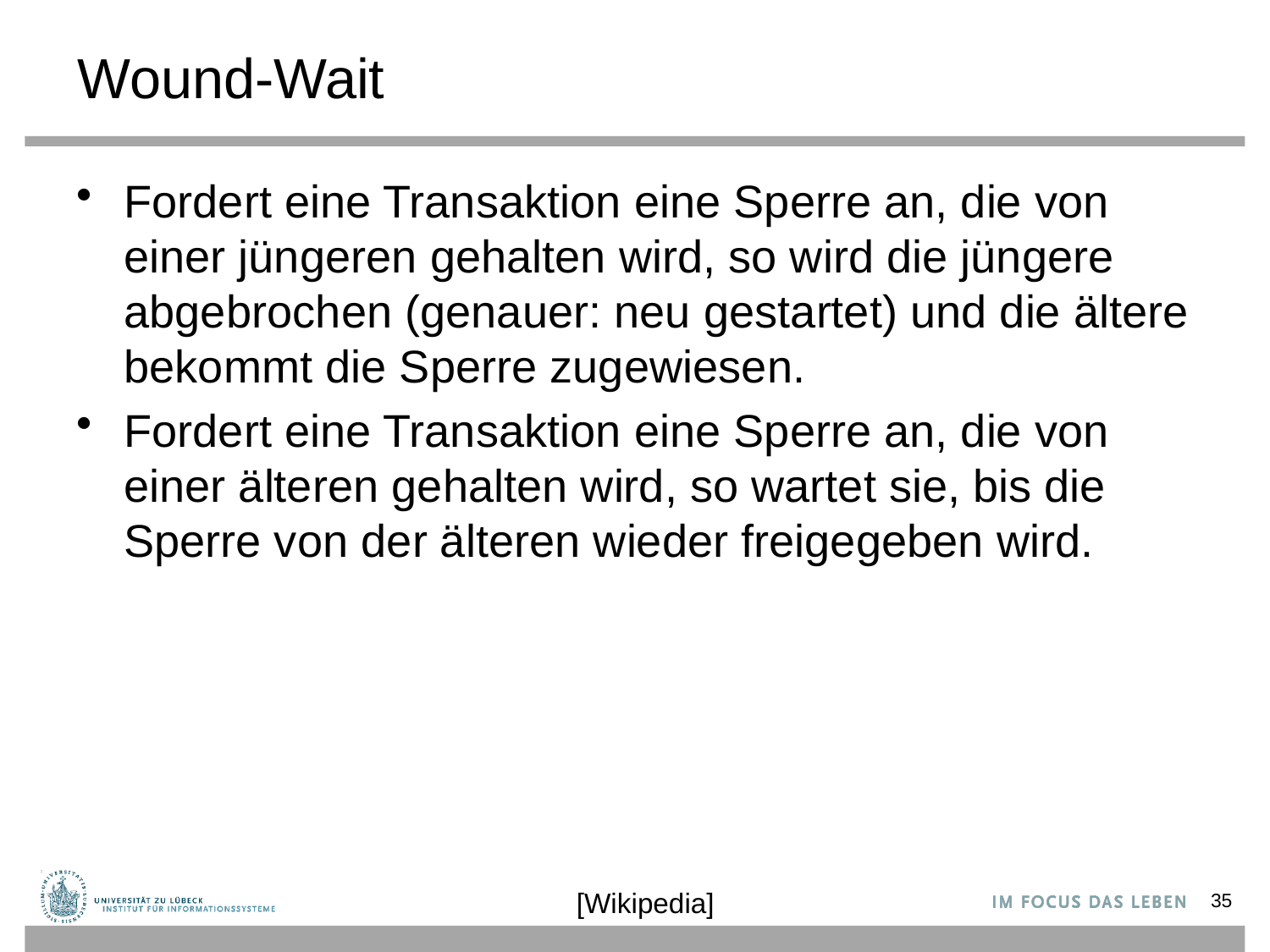

# Wound-Wait
Fordert eine Transaktion eine Sperre an, die von einer jüngeren gehalten wird, so wird die jüngere abgebrochen (genauer: neu gestartet) und die ältere bekommt die Sperre zugewiesen.
Fordert eine Transaktion eine Sperre an, die von einer älteren gehalten wird, so wartet sie, bis die Sperre von der älteren wieder freigegeben wird.
[Wikipedia]
35